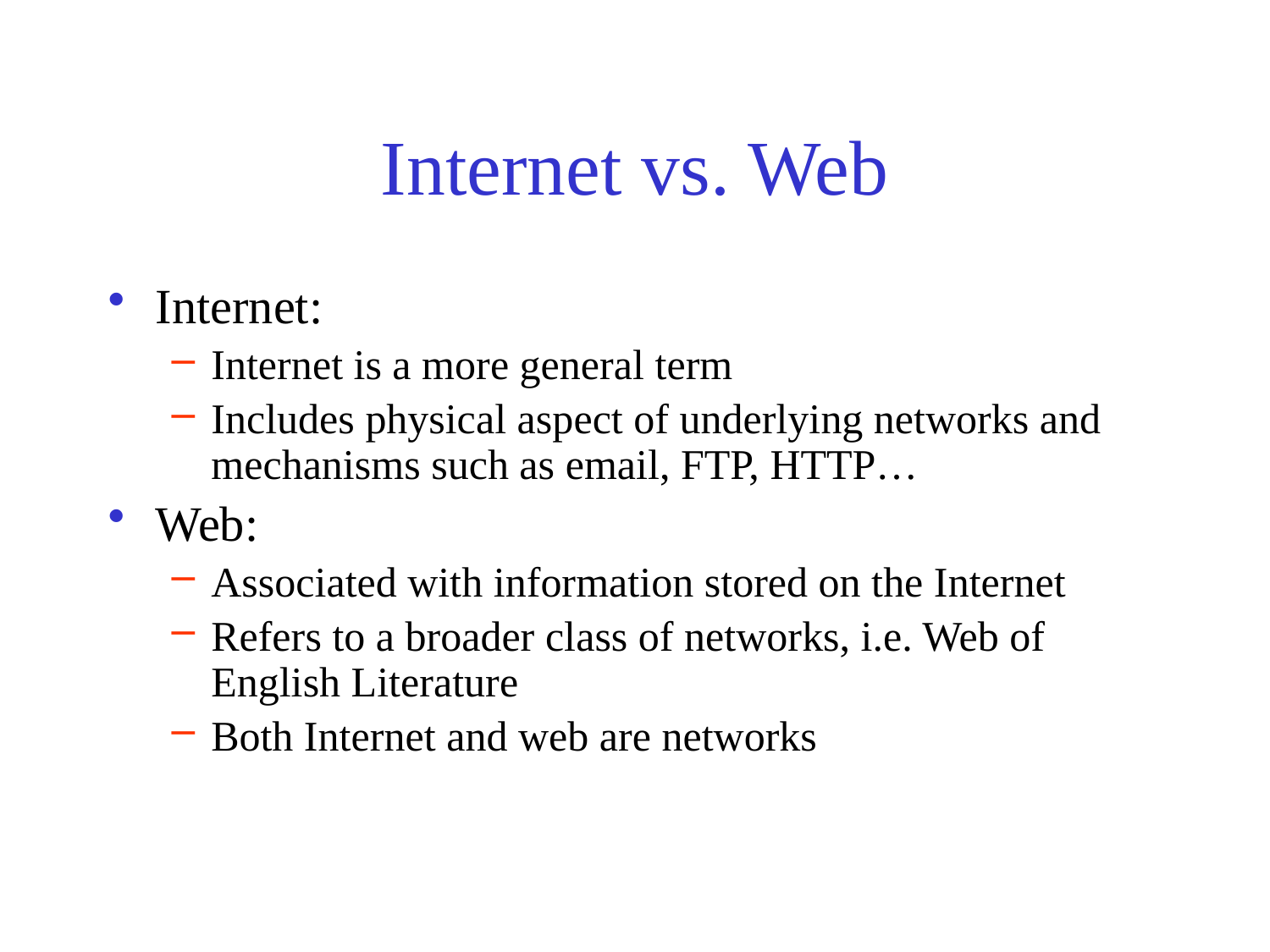

# Internet vs. Web
Internet:
Internet is a more general term
Includes physical aspect of underlying networks and mechanisms such as email, FTP, HTTP…
Web:
Associated with information stored on the Internet
Refers to a broader class of networks, i.e. Web of English Literature
Both Internet and web are networks